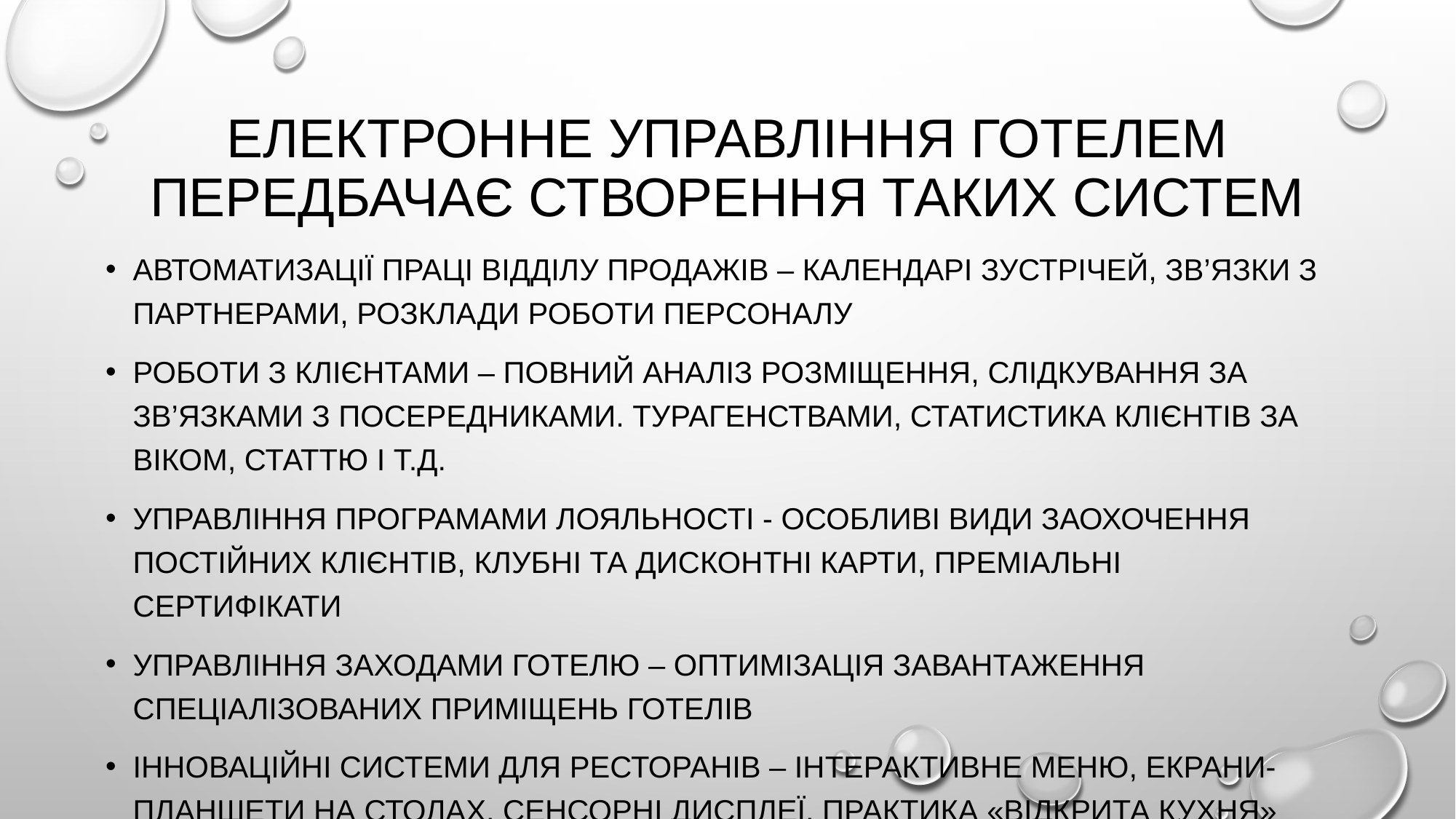

# Електронне управління готелем передбачає створення таких систем
Автоматизації праці відділу продажів – календарі зустрічей, зв’язки з партнерами, розклади роботи персоналу
Роботи з клієнтами – повний аналіз розміщення, слідкування за зв’язками з посередниками. Турагенствами, статистика клієнтів за віком, статтю і т.д.
Управління програмами лояльності - особливі види заохочення постійних клієнтів, клубні та дисконтні карти, преміальні сертифікати
Управління заходами готелю – оптимізація завантаження спеціалізованих приміщень готелів
Інноваційні системи для ресторанів – інтерактивне меню, екрани-планшети на столах. Сенсорні дисплеї, практика «відкрита кухня»